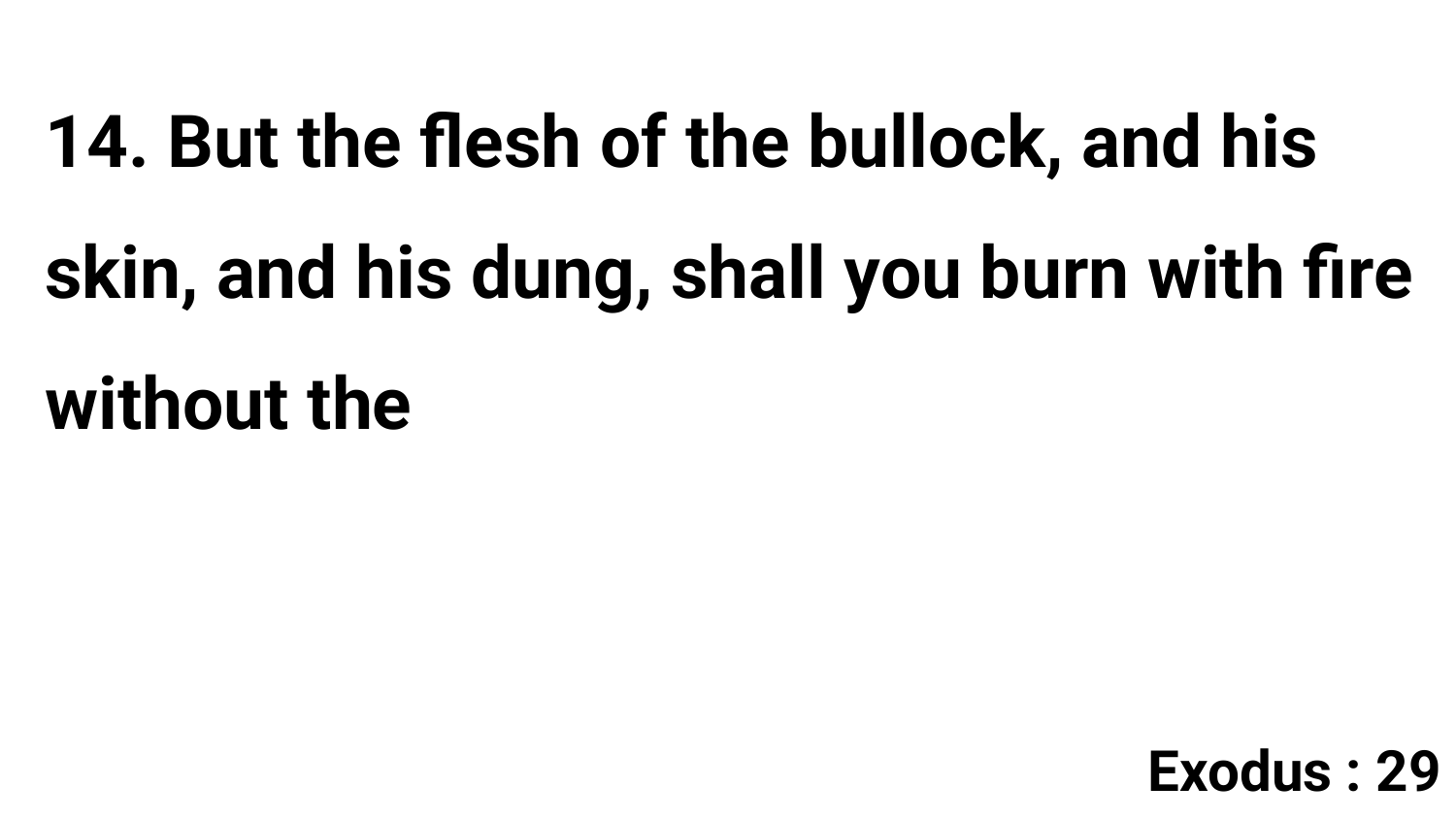

14. But the flesh of the bullock, and his skin, and his dung, shall you burn with fire without the
Exodus : 29